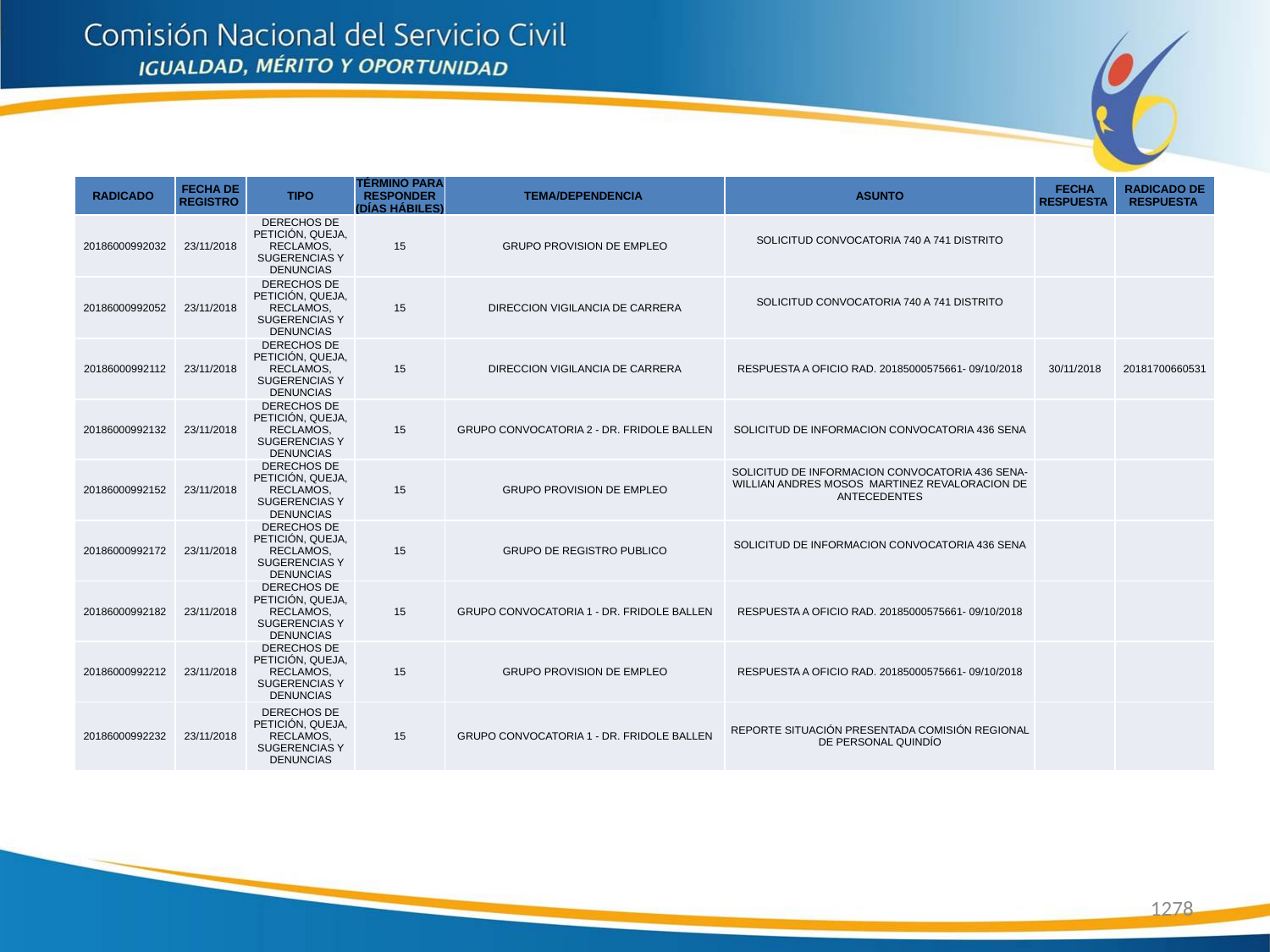

| RADICADO | FECHA DE REGISTRO | TIPO | TÉRMINO PARA RESPONDER (DÍAS HÁBILES) | TEMA/DEPENDENCIA | ASUNTO | FECHA RESPUESTA | RADICADO DE RESPUESTA |
| --- | --- | --- | --- | --- | --- | --- | --- |
| 20186000992032 | 23/11/2018 | DERECHOS DE PETICIÓN, QUEJA, RECLAMOS, SUGERENCIAS Y DENUNCIAS | 15 | GRUPO PROVISION DE EMPLEO | SOLICITUD CONVOCATORIA 740 A 741 DISTRITO |  |  |
| 20186000992052 | 23/11/2018 | DERECHOS DE PETICIÓN, QUEJA, RECLAMOS, SUGERENCIAS Y DENUNCIAS | 15 | DIRECCION VIGILANCIA DE CARRERA | SOLICITUD CONVOCATORIA 740 A 741 DISTRITO |  |  |
| 20186000992112 | 23/11/2018 | DERECHOS DE PETICIÓN, QUEJA, RECLAMOS, SUGERENCIAS Y DENUNCIAS | 15 | DIRECCION VIGILANCIA DE CARRERA | RESPUESTA A OFICIO RAD. 20185000575661- 09/10/2018 | 30/11/2018 | 20181700660531 |
| 20186000992132 | 23/11/2018 | DERECHOS DE PETICIÓN, QUEJA, RECLAMOS, SUGERENCIAS Y DENUNCIAS | 15 | GRUPO CONVOCATORIA 2 - DR. FRIDOLE BALLEN | SOLICITUD DE INFORMACION CONVOCATORIA 436 SENA |  |  |
| 20186000992152 | 23/11/2018 | DERECHOS DE PETICIÓN, QUEJA, RECLAMOS, SUGERENCIAS Y DENUNCIAS | 15 | GRUPO PROVISION DE EMPLEO | SOLICITUD DE INFORMACION CONVOCATORIA 436 SENA- WILLIAN ANDRES MOSOS MARTINEZ REVALORACION DE ANTECEDENTES |  |  |
| 20186000992172 | 23/11/2018 | DERECHOS DE PETICIÓN, QUEJA, RECLAMOS, SUGERENCIAS Y DENUNCIAS | 15 | GRUPO DE REGISTRO PUBLICO | SOLICITUD DE INFORMACION CONVOCATORIA 436 SENA |  |  |
| 20186000992182 | 23/11/2018 | DERECHOS DE PETICIÓN, QUEJA, RECLAMOS, SUGERENCIAS Y DENUNCIAS | 15 | GRUPO CONVOCATORIA 1 - DR. FRIDOLE BALLEN | RESPUESTA A OFICIO RAD. 20185000575661- 09/10/2018 |  |  |
| 20186000992212 | 23/11/2018 | DERECHOS DE PETICIÓN, QUEJA, RECLAMOS, SUGERENCIAS Y DENUNCIAS | 15 | GRUPO PROVISION DE EMPLEO | RESPUESTA A OFICIO RAD. 20185000575661- 09/10/2018 |  |  |
| 20186000992232 | 23/11/2018 | DERECHOS DE PETICIÓN, QUEJA, RECLAMOS, SUGERENCIAS Y DENUNCIAS | 15 | GRUPO CONVOCATORIA 1 - DR. FRIDOLE BALLEN | REPORTE SITUACIÓN PRESENTADA COMISIÓN REGIONAL DE PERSONAL QUINDÍO |  |  |
1278